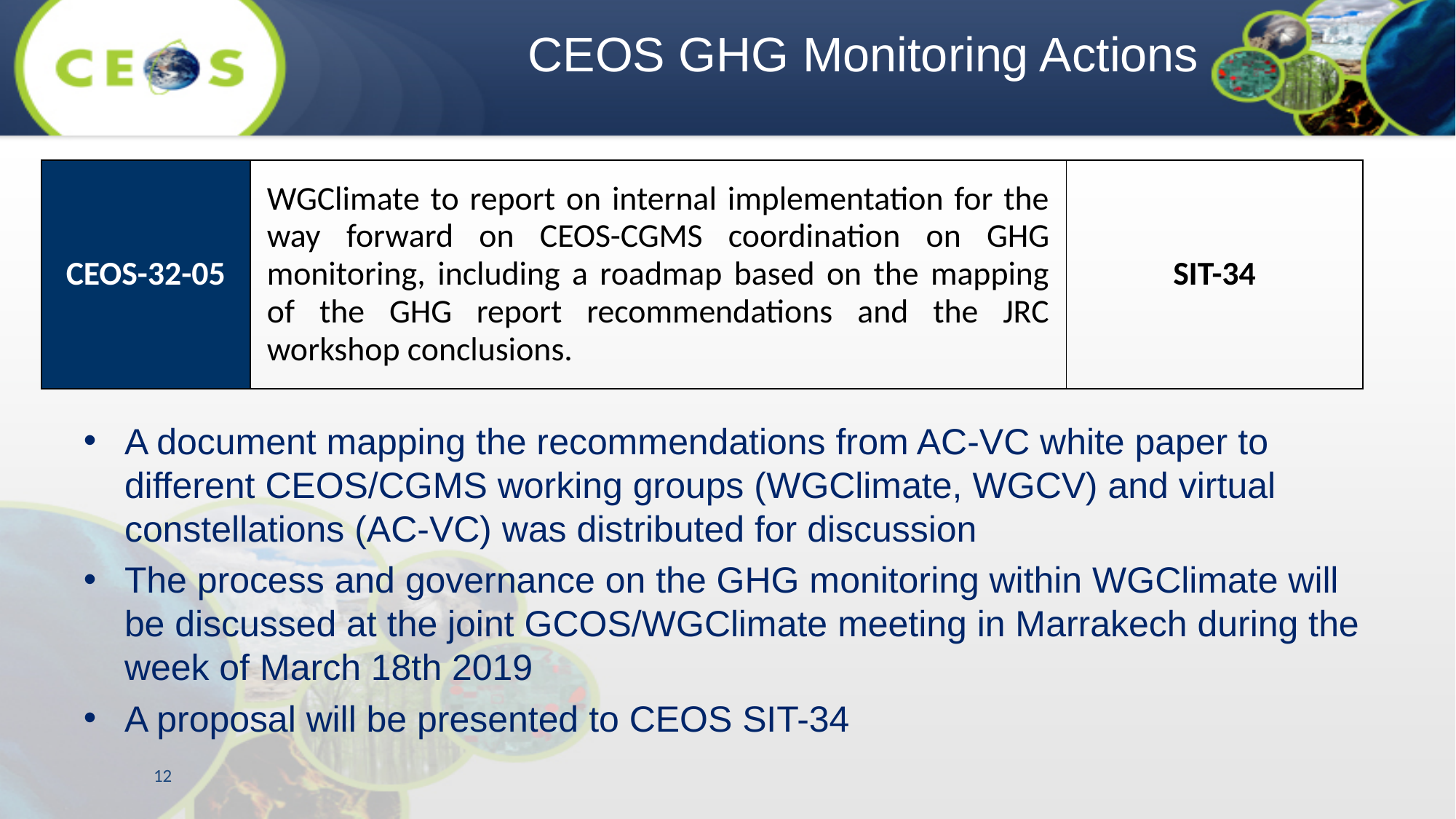

# CEOS GHG Monitoring Actions
| CEOS-32-05 | WGClimate to report on internal implementation for the way forward on CEOS-CGMS coordination on GHG monitoring, including a roadmap based on the mapping of the GHG report recommendations and the JRC workshop conclusions. | SIT-34 |
| --- | --- | --- |
A document mapping the recommendations from AC-VC white paper to different CEOS/CGMS working groups (WGClimate, WGCV) and virtual constellations (AC-VC) was distributed for discussion
The process and governance on the GHG monitoring within WGClimate will be discussed at the joint GCOS/WGClimate meeting in Marrakech during the week of March 18th 2019
A proposal will be presented to CEOS SIT-34
12